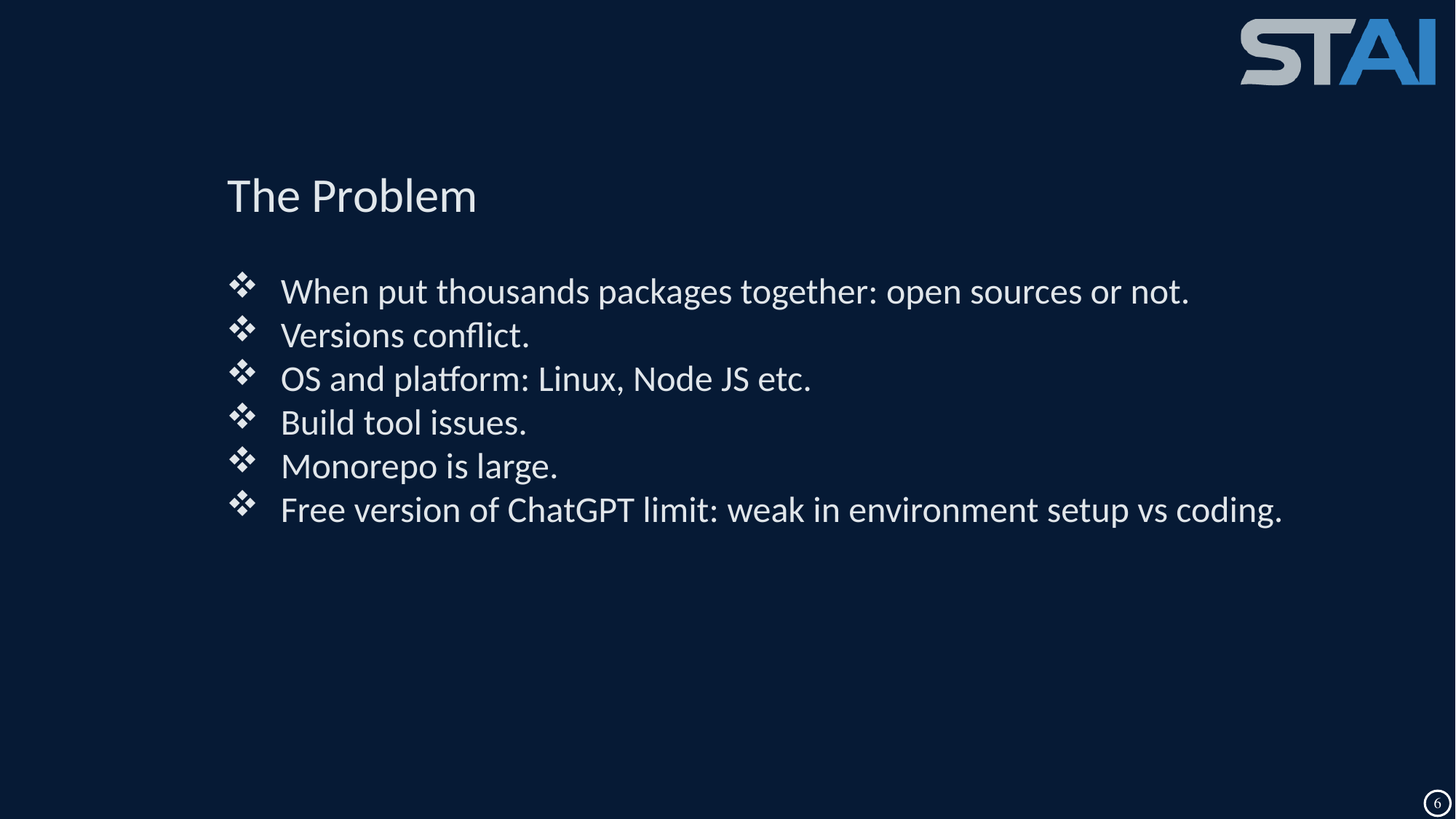

The Problem
When put thousands packages together: open sources or not.
Versions conflict.
OS and platform: Linux, Node JS etc.
Build tool issues.
Monorepo is large.
Free version of ChatGPT limit: weak in environment setup vs coding.